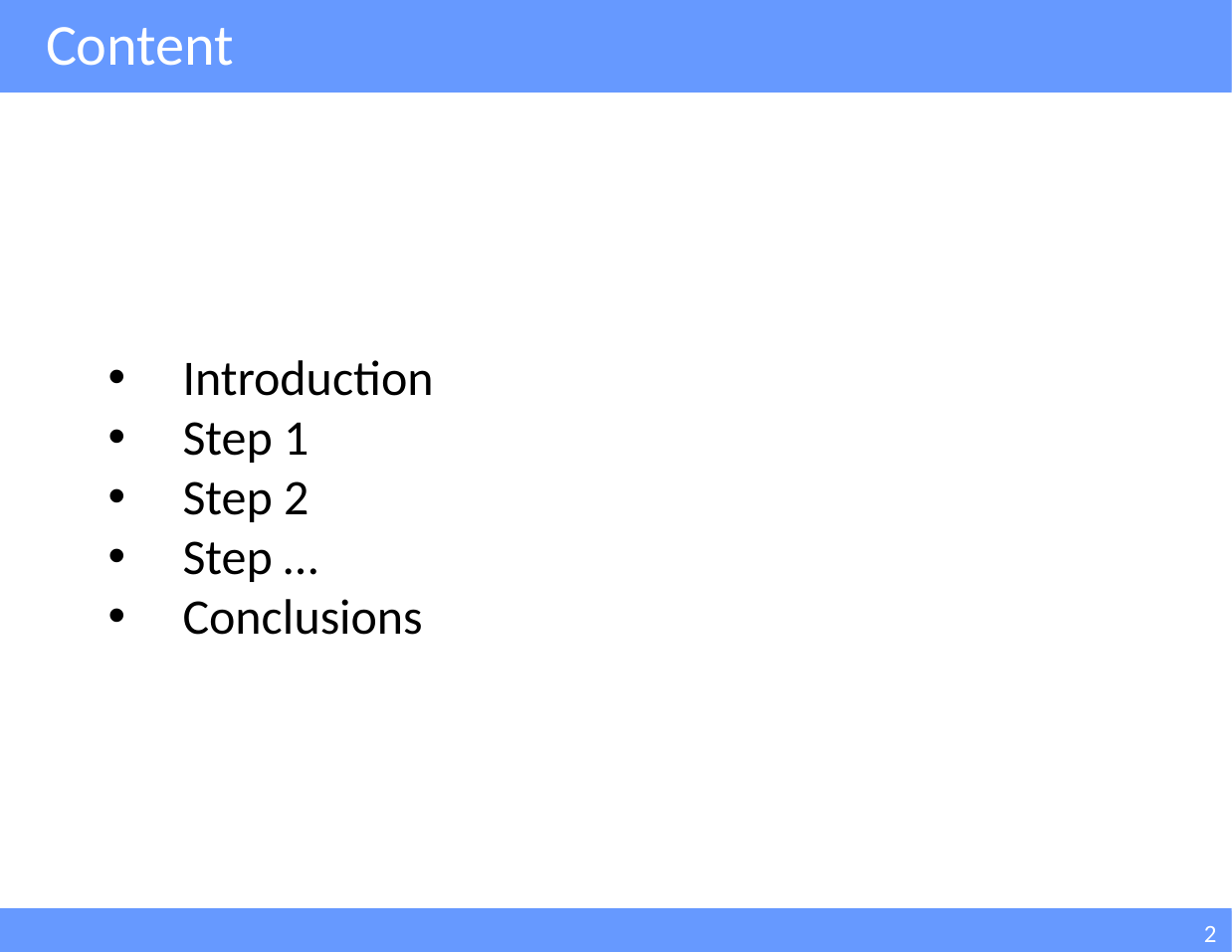

Content
Introduction
Step 1
Step 2
Step …
Conclusions
2